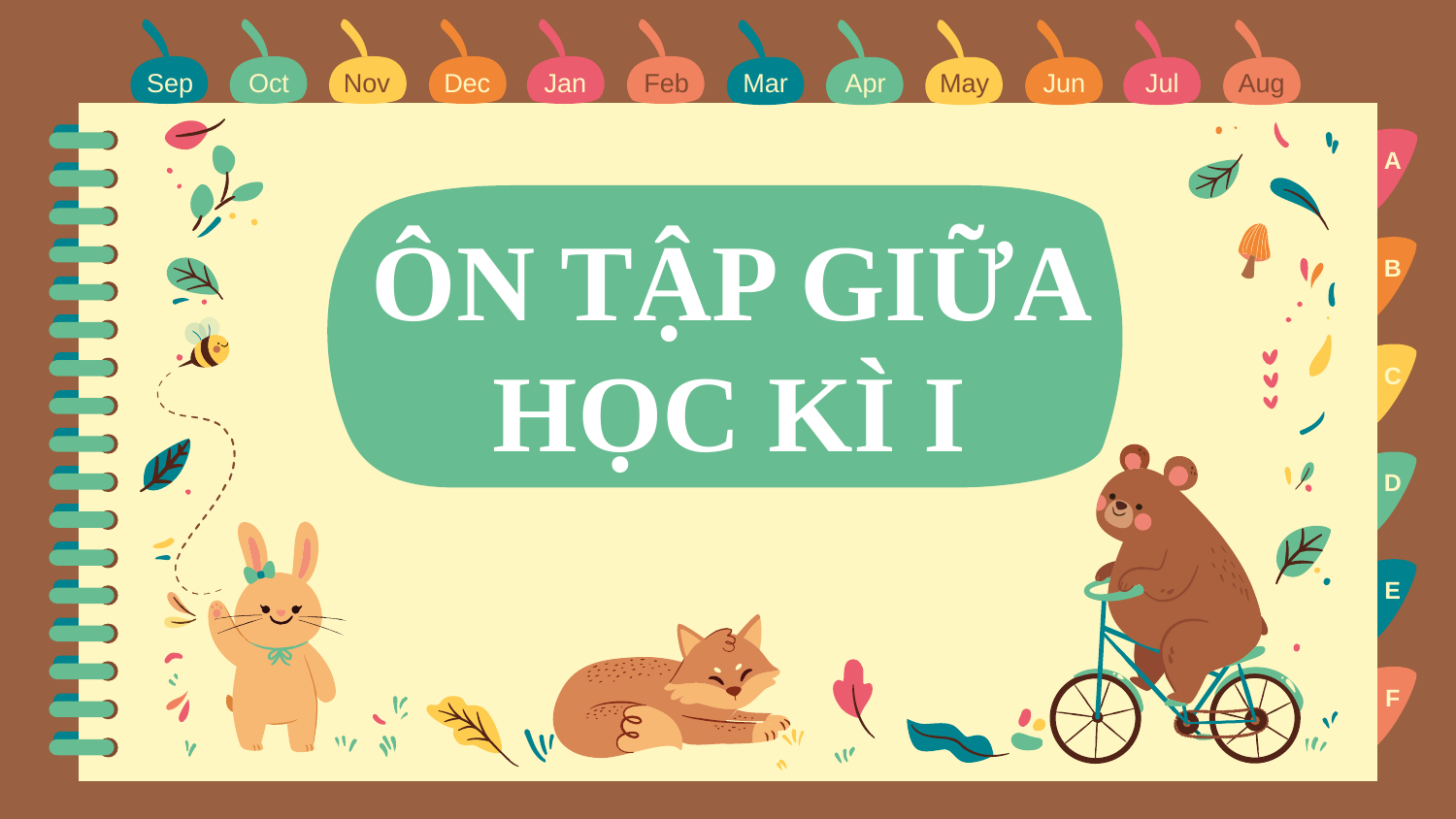

Sep
Oct
Nov
Dec
Jan
Feb
Mar
Apr
May
Jun
Jul
Aug

A

# ÔN TẬP GIỮA HỌC KÌ I
B
C

D
E
F